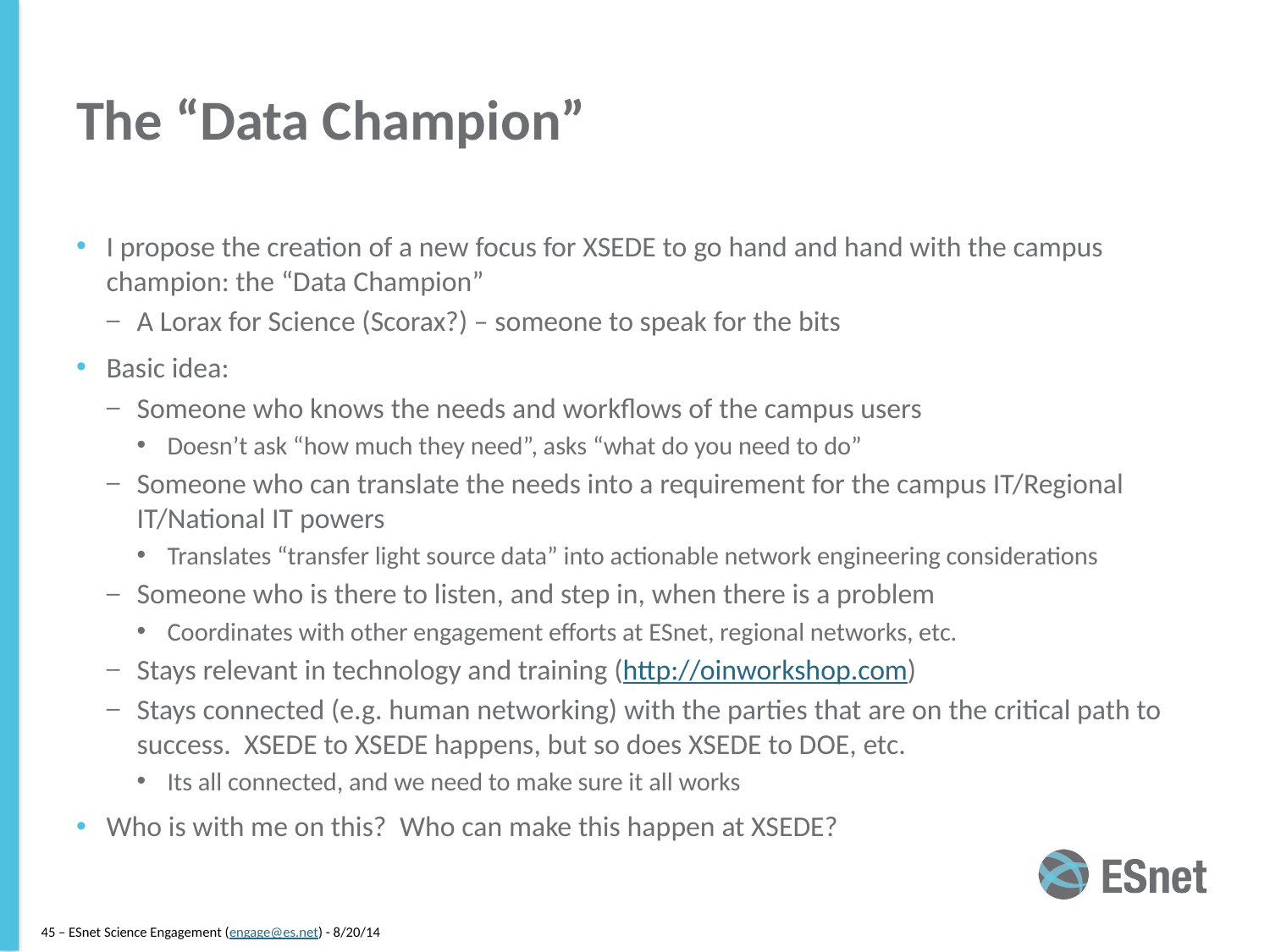

# The “Data Champion”
I propose the creation of a new focus for XSEDE to go hand and hand with the campus champion: the “Data Champion”
A Lorax for Science (Scorax?) – someone to speak for the bits
Basic idea:
Someone who knows the needs and workflows of the campus users
Doesn’t ask “how much they need”, asks “what do you need to do”
Someone who can translate the needs into a requirement for the campus IT/Regional IT/National IT powers
Translates “transfer light source data” into actionable network engineering considerations
Someone who is there to listen, and step in, when there is a problem
Coordinates with other engagement efforts at ESnet, regional networks, etc.
Stays relevant in technology and training (http://oinworkshop.com)
Stays connected (e.g. human networking) with the parties that are on the critical path to success.  XSEDE to XSEDE happens, but so does XSEDE to DOE, etc.
Its all connected, and we need to make sure it all works
Who is with me on this?  Who can make this happen at XSEDE?
45 – ESnet Science Engagement (engage@es.net) - 8/20/14